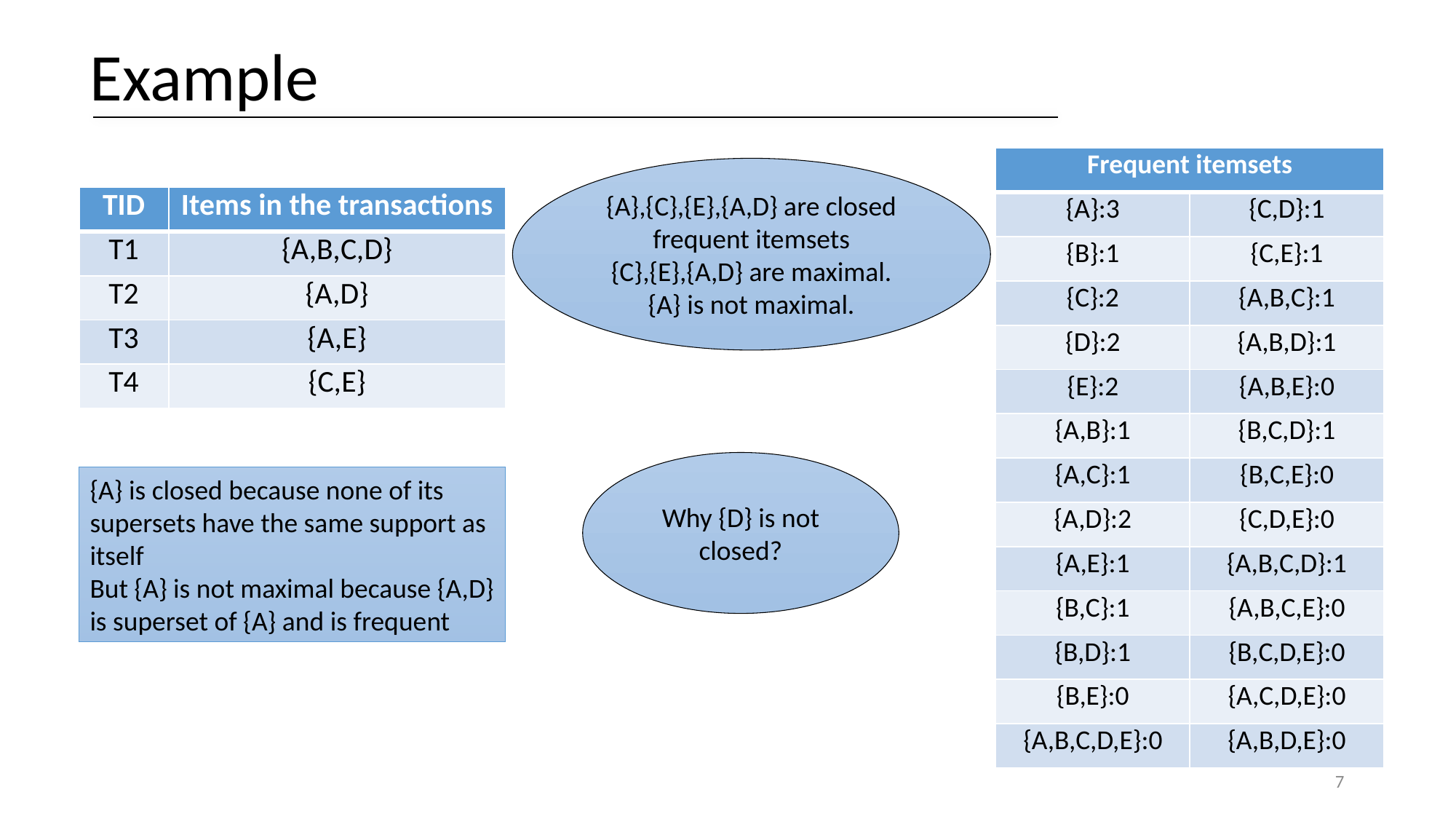

# Example
| Frequent itemsets |  |
| --- | --- |
| {A}:3 | {C,D}:1 |
| {B}:1 | {C,E}:1 |
| {C}:2 | {A,B,C}:1 |
| {D}:2 | {A,B,D}:1 |
| {E}:2 | {A,B,E}:0 |
| {A,B}:1 | {B,C,D}:1 |
| {A,C}:1 | {B,C,E}:0 |
| {A,D}:2 | {C,D,E}:0 |
| {A,E}:1 | {A,B,C,D}:1 |
| {B,C}:1 | {A,B,C,E}:0 |
| {B,D}:1 | {B,C,D,E}:0 |
| {B,E}:0 | {A,C,D,E}:0 |
| {A,B,C,D,E}:0 | {A,B,D,E}:0 |
{A},{C},{E},{A,D} are closed frequent itemsets
{C},{E},{A,D} are maximal.
{A} is not maximal.
| TID | Items in the transactions |
| --- | --- |
| T1 | {A,B,C,D} |
| T2 | {A,D} |
| T3 | {A,E} |
| T4 | {C,E} |
Why {D} is not closed?
{A} is closed because none of its supersets have the same support as itself
But {A} is not maximal because {A,D} is superset of {A} and is frequent
7